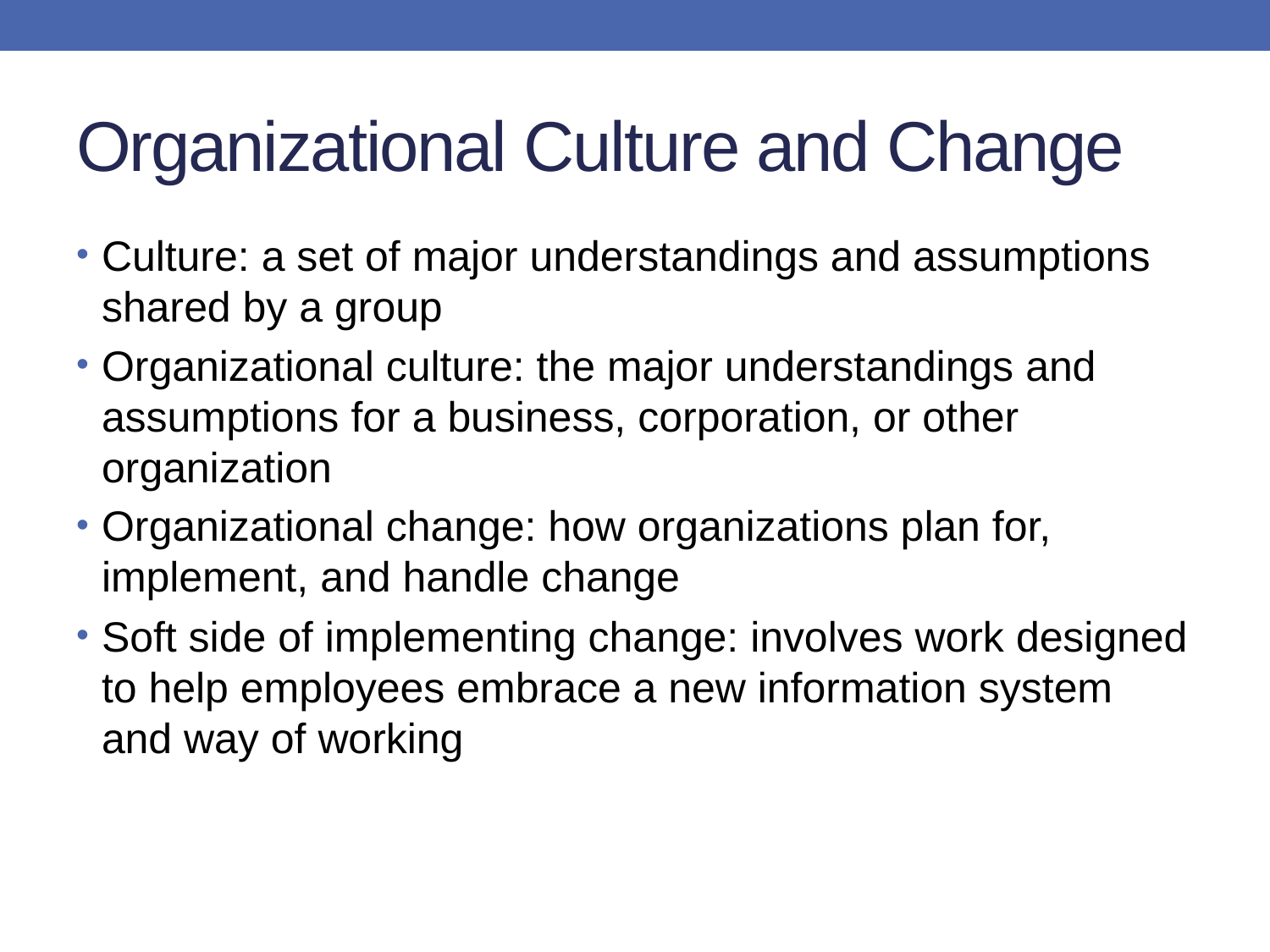

# Organizational Culture and Change
Culture: a set of major understandings and assumptions shared by a group
Organizational culture: the major understandings and assumptions for a business, corporation, or other organization
Organizational change: how organizations plan for, implement, and handle change
Soft side of implementing change: involves work designed to help employees embrace a new information system and way of working